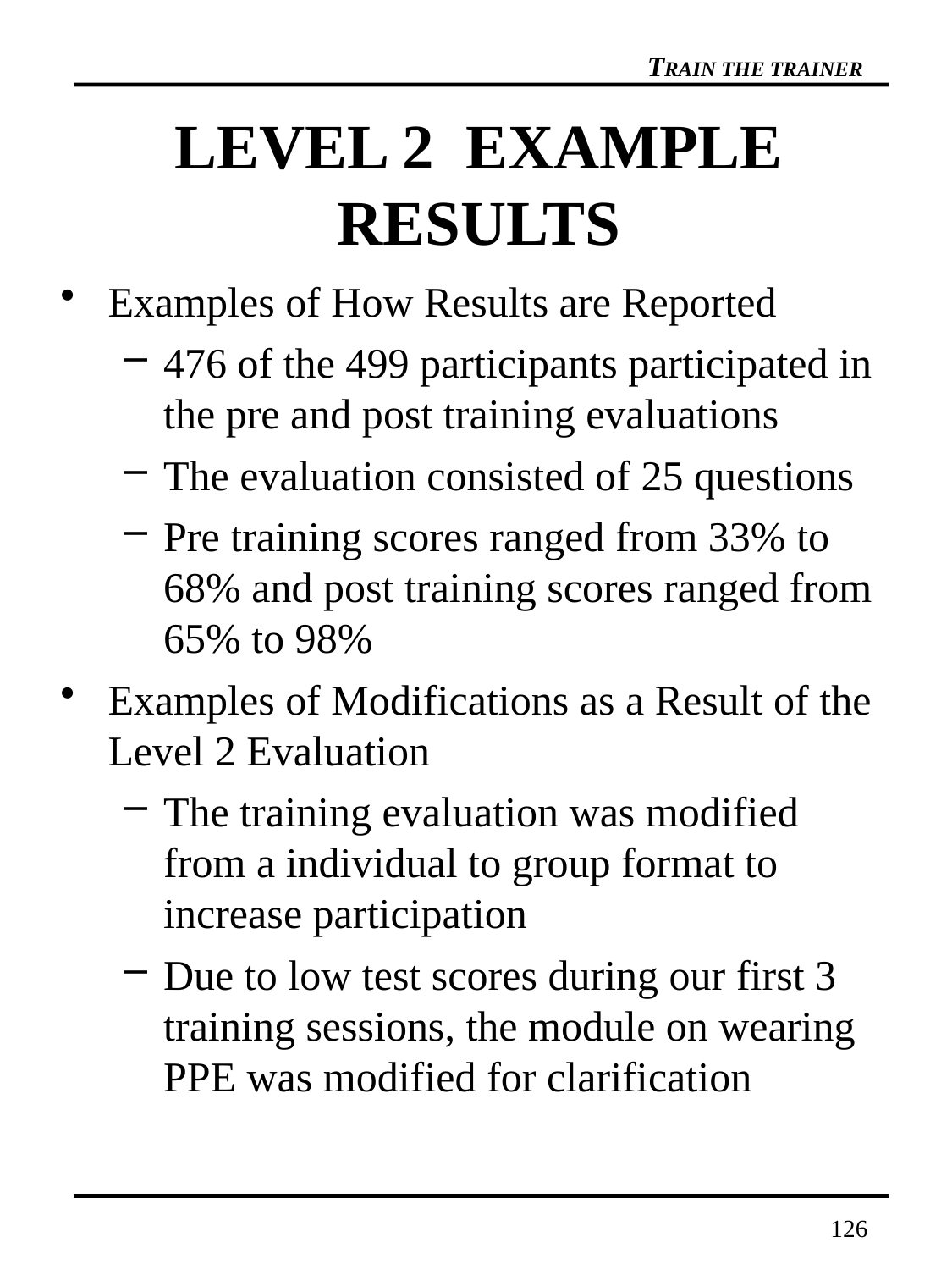

# LEVEL 2  EXAMPLE RESULTS
Examples of How Results are Reported
476 of the 499 participants participated in the pre and post training evaluations
The evaluation consisted of 25 questions
Pre training scores ranged from 33% to 68% and post training scores ranged from 65% to 98%
Examples of Modifications as a Result of the Level 2 Evaluation
The training evaluation was modified from a individual to group format to increase participation
Due to low test scores during our first 3 training sessions, the module on wearing PPE was modified for clarification
126